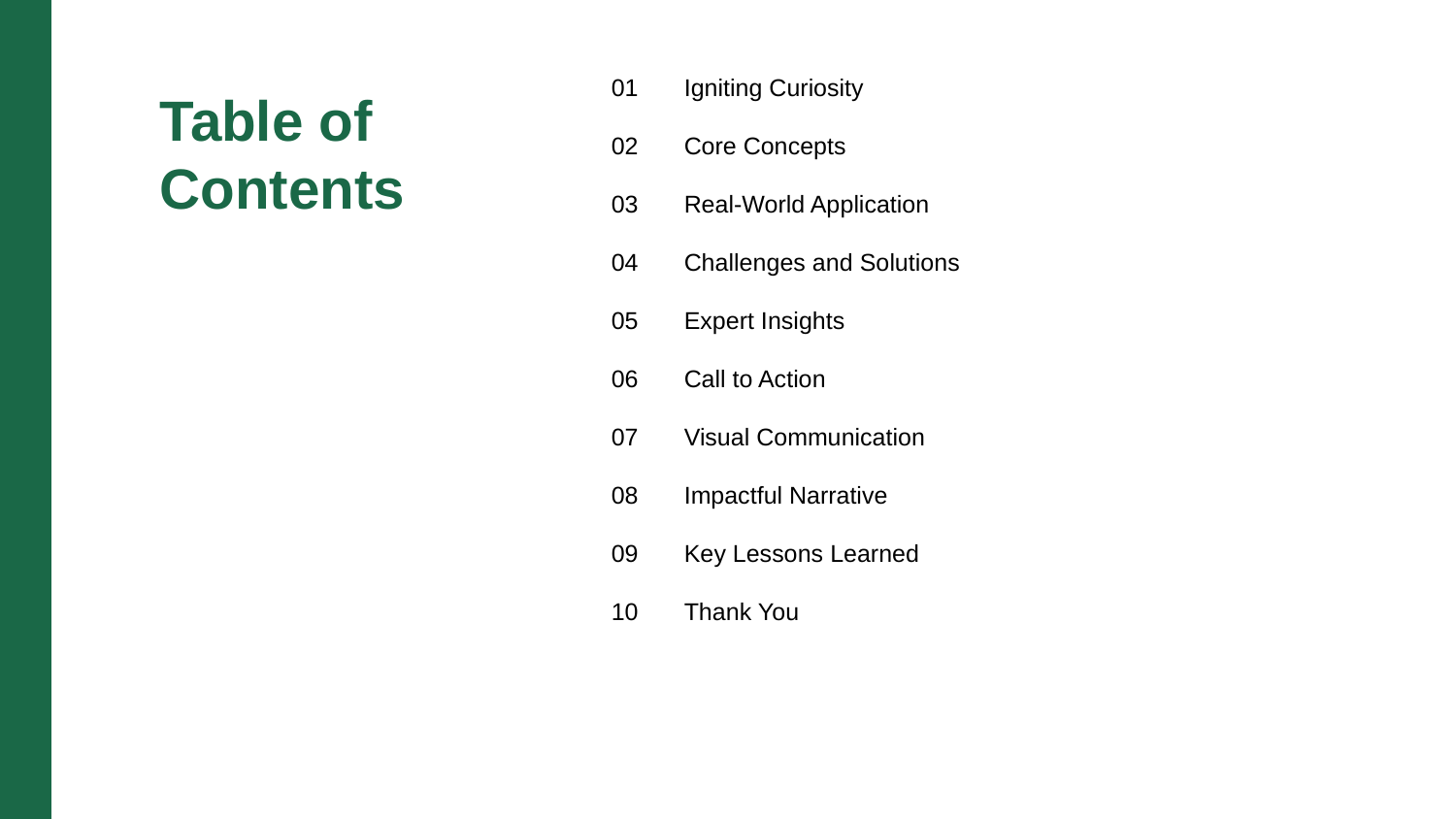

01
Igniting Curiosity
Table of Contents
02
Core Concepts
03
Real-World Application
04
Challenges and Solutions
05
Expert Insights
06
Call to Action
07
Visual Communication
08
Impactful Narrative
09
Key Lessons Learned
10
Thank You